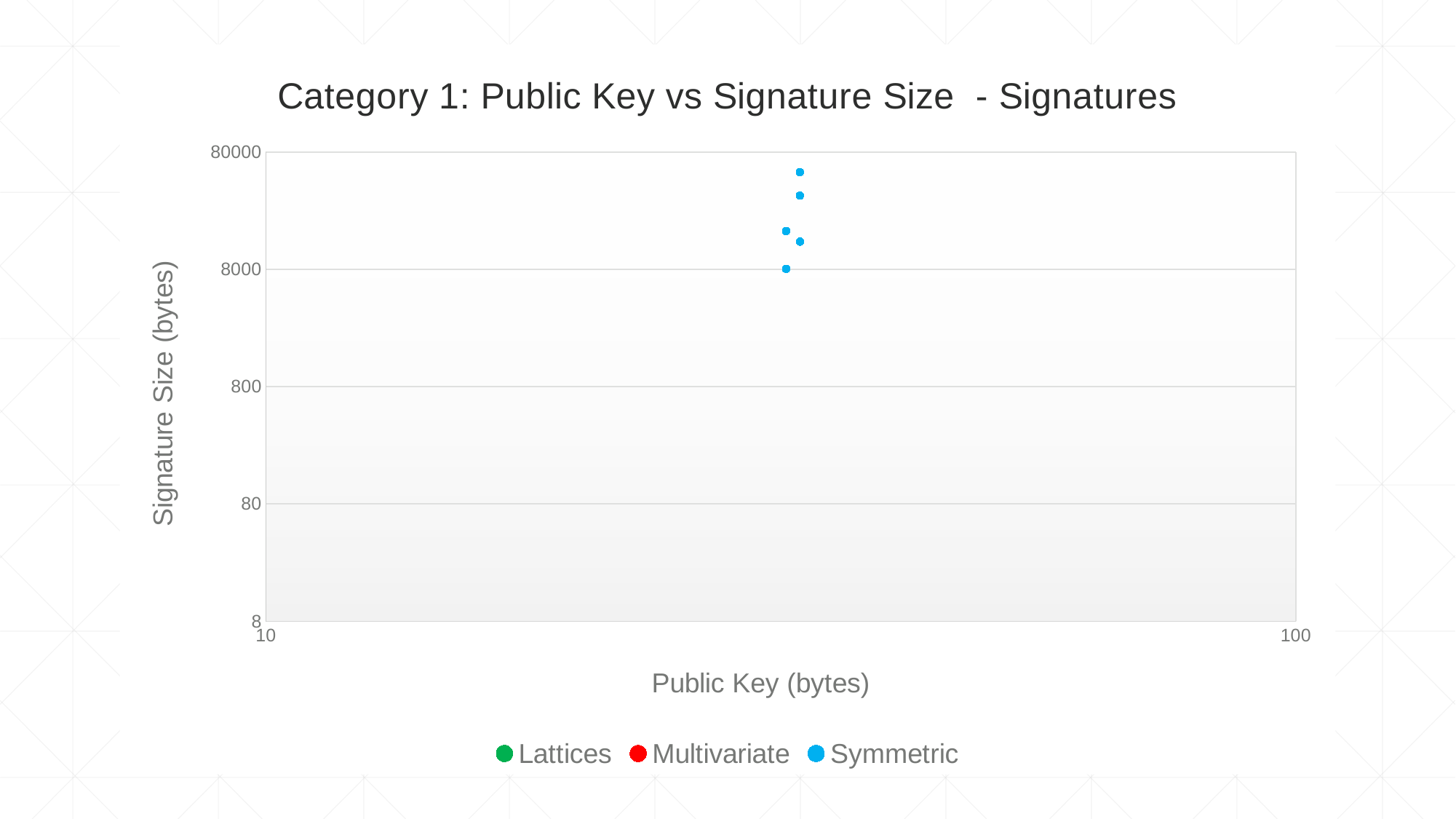

### Chart: Category 1: Public Key vs Signature Size  - Signatures

| Category |  |  |  |
|---|---|---|---|